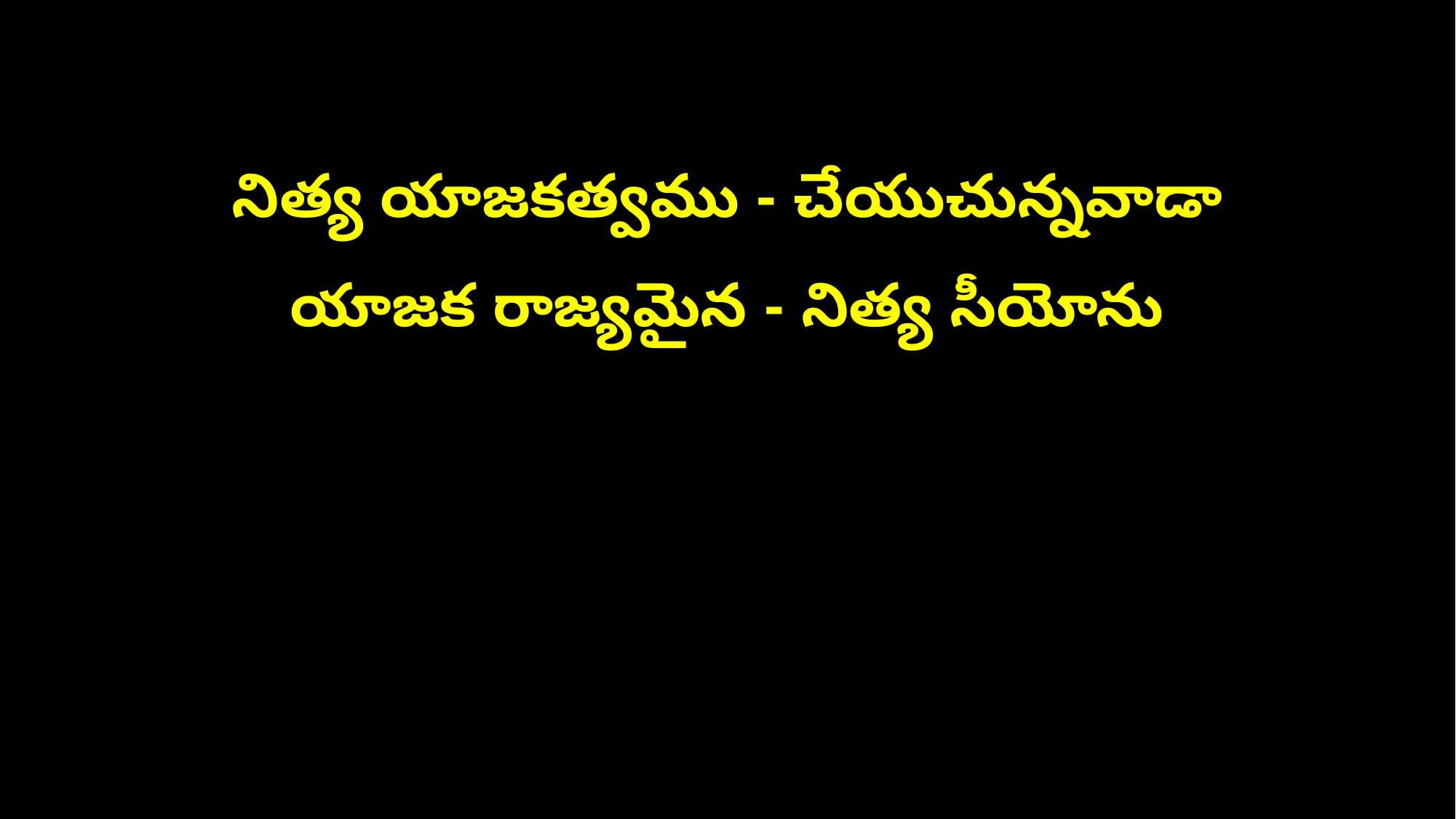

నిత్య యాజకత్వము - చేయుచున్నవాడా
యాజక రాజ్యమైన - నిత్య సీయోను